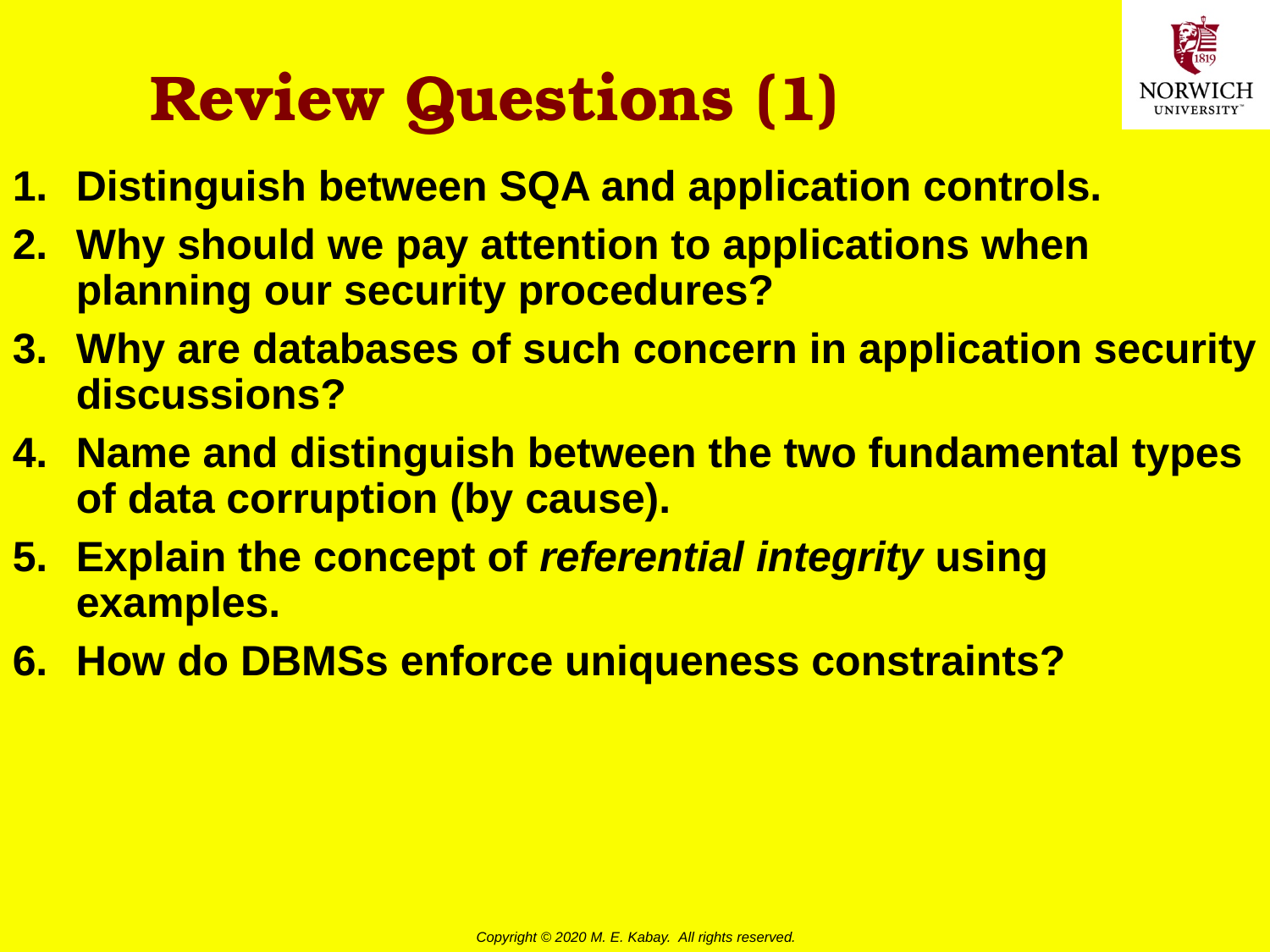

# Review Questions (1)
Distinguish between SQA and application controls.
Why should we pay attention to applications when planning our security procedures?
Why are databases of such concern in application security discussions?
Name and distinguish between the two fundamental types of data corruption (by cause).
Explain the concept of referential integrity using examples.
How do DBMSs enforce uniqueness constraints?